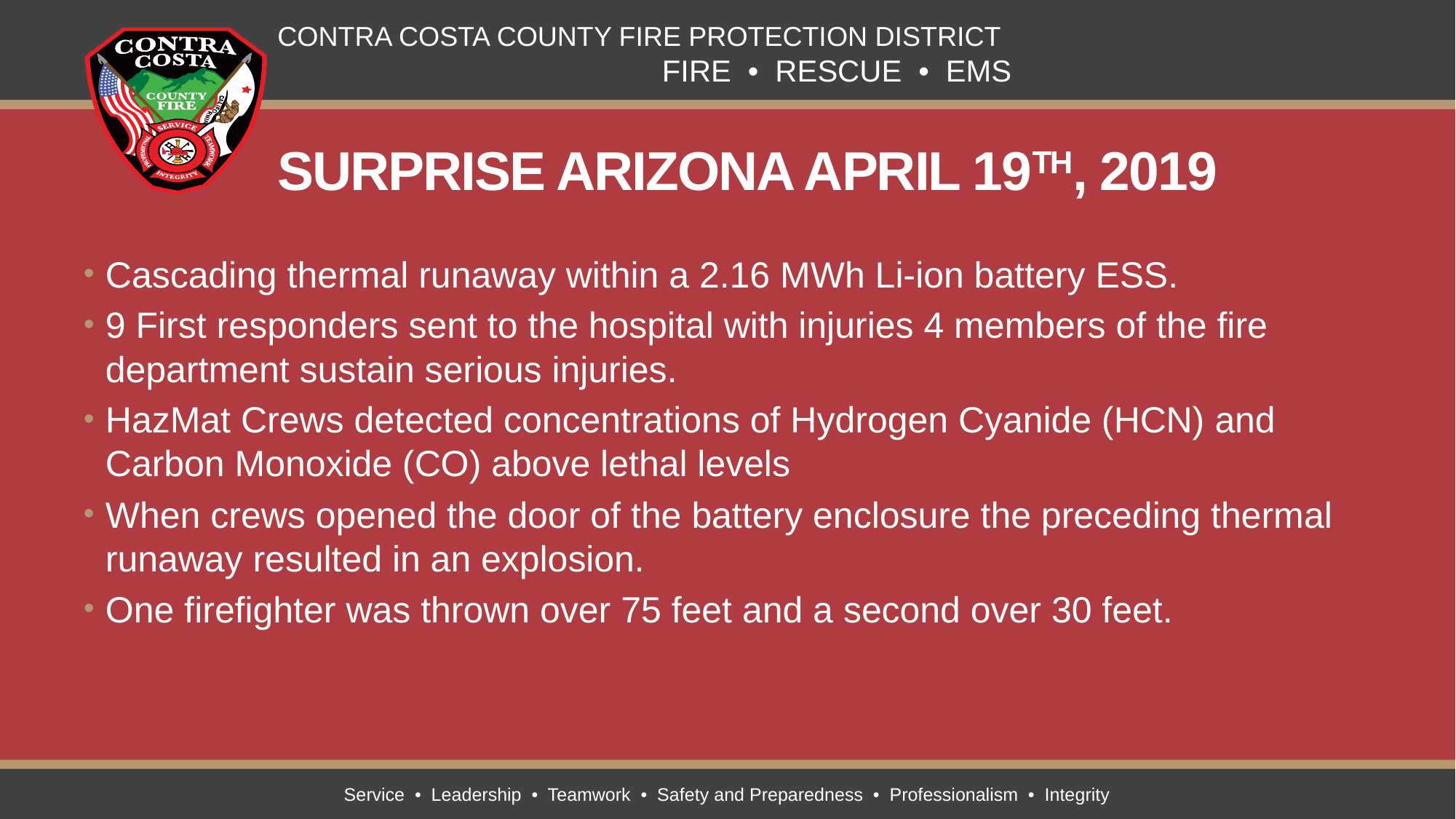

# Surprise Arizona April 19th, 2019
Cascading thermal runaway within a 2.16 MWh Li-ion battery ESS.
9 First responders sent to the hospital with injuries 4 members of the fire department sustain serious injuries.
HazMat Crews detected concentrations of Hydrogen Cyanide (HCN) and Carbon Monoxide (CO) above lethal levels
When crews opened the door of the battery enclosure the preceding thermal runaway resulted in an explosion.
One firefighter was thrown over 75 feet and a second over 30 feet.

Service  •  Leadership  •  Teamwork  •  Safety and Preparedness  •  Professionalism  •  Integrity